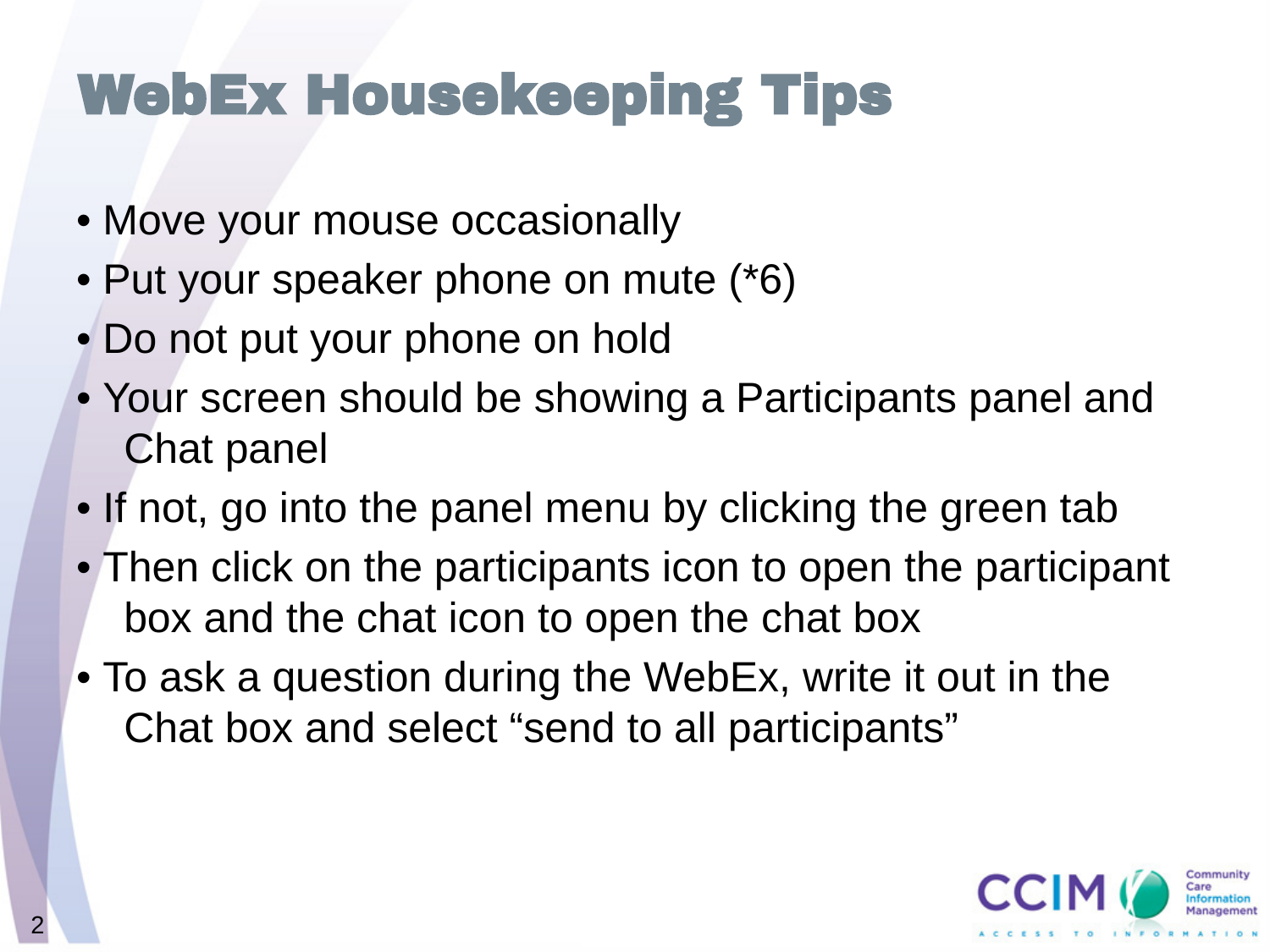

# WebEx Housekeeping Tips
• Move your mouse occasionally
• Put your speaker phone on mute (*6)
• Do not put your phone on hold
• Your screen should be showing a Participants panel and Chat panel
• If not, go into the panel menu by clicking the green tab
• Then click on the participants icon to open the participant box and the chat icon to open the chat box
• To ask a question during the WebEx, write it out in the Chat box and select “send to all participants”

2